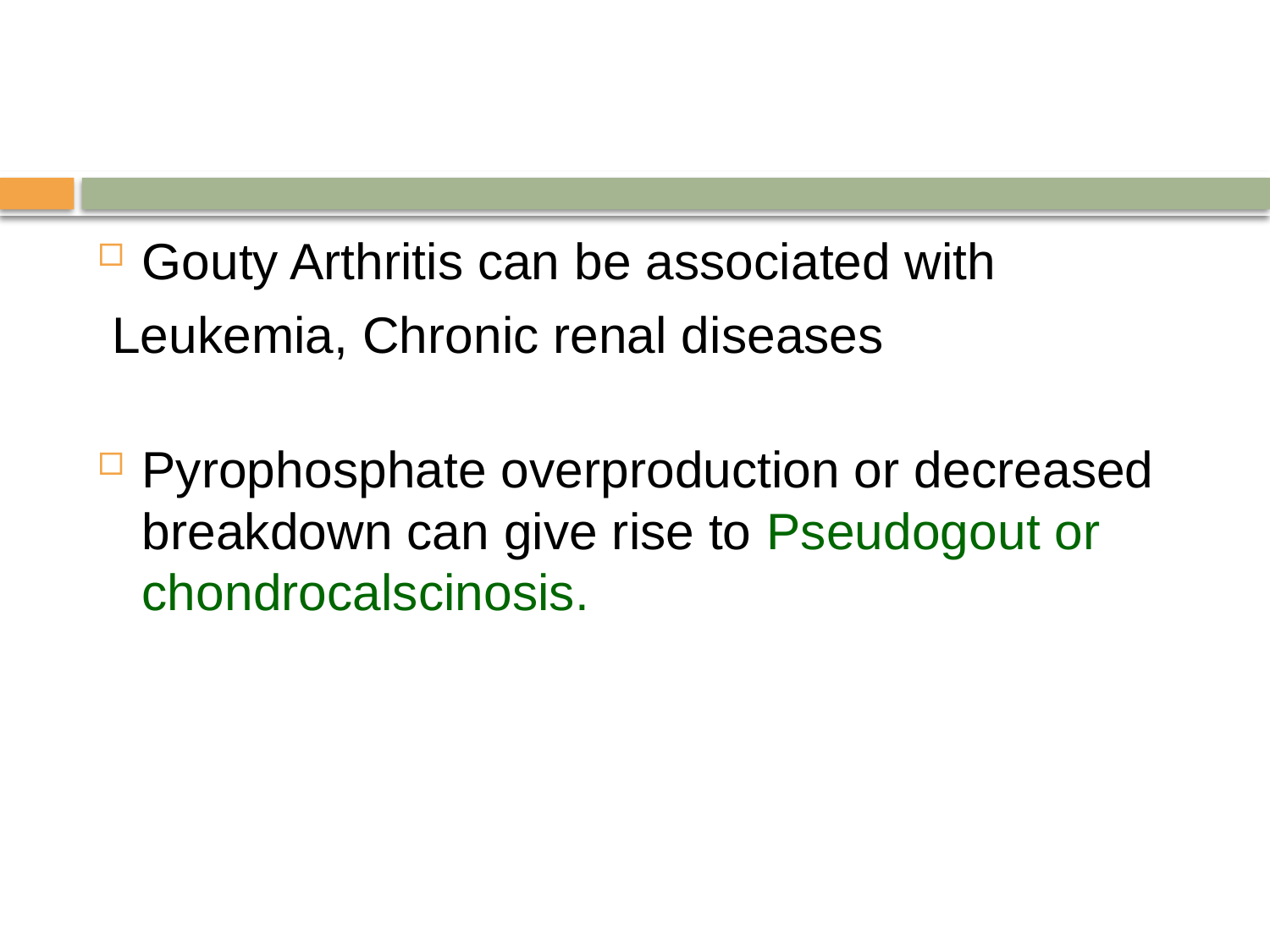

#
Gouty Arthritis can be associated with
 Leukemia, Chronic renal diseases
Pyrophosphate overproduction or decreased breakdown can give rise to Pseudogout or chondrocalscinosis.